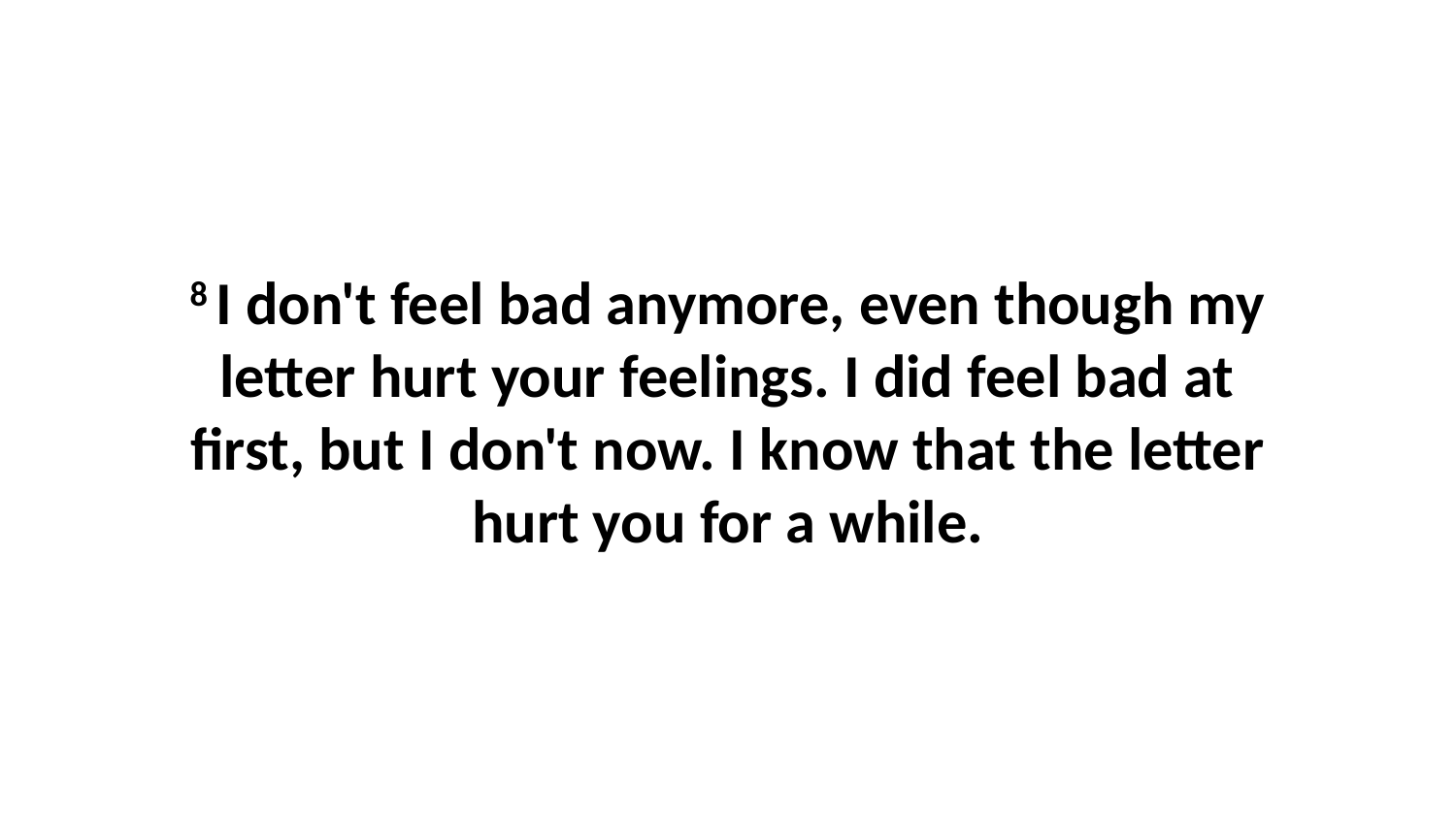

8 I don't feel bad anymore, even though my letter hurt your feelings. I did feel bad at first, but I don't now. I know that the letter hurt you for a while.